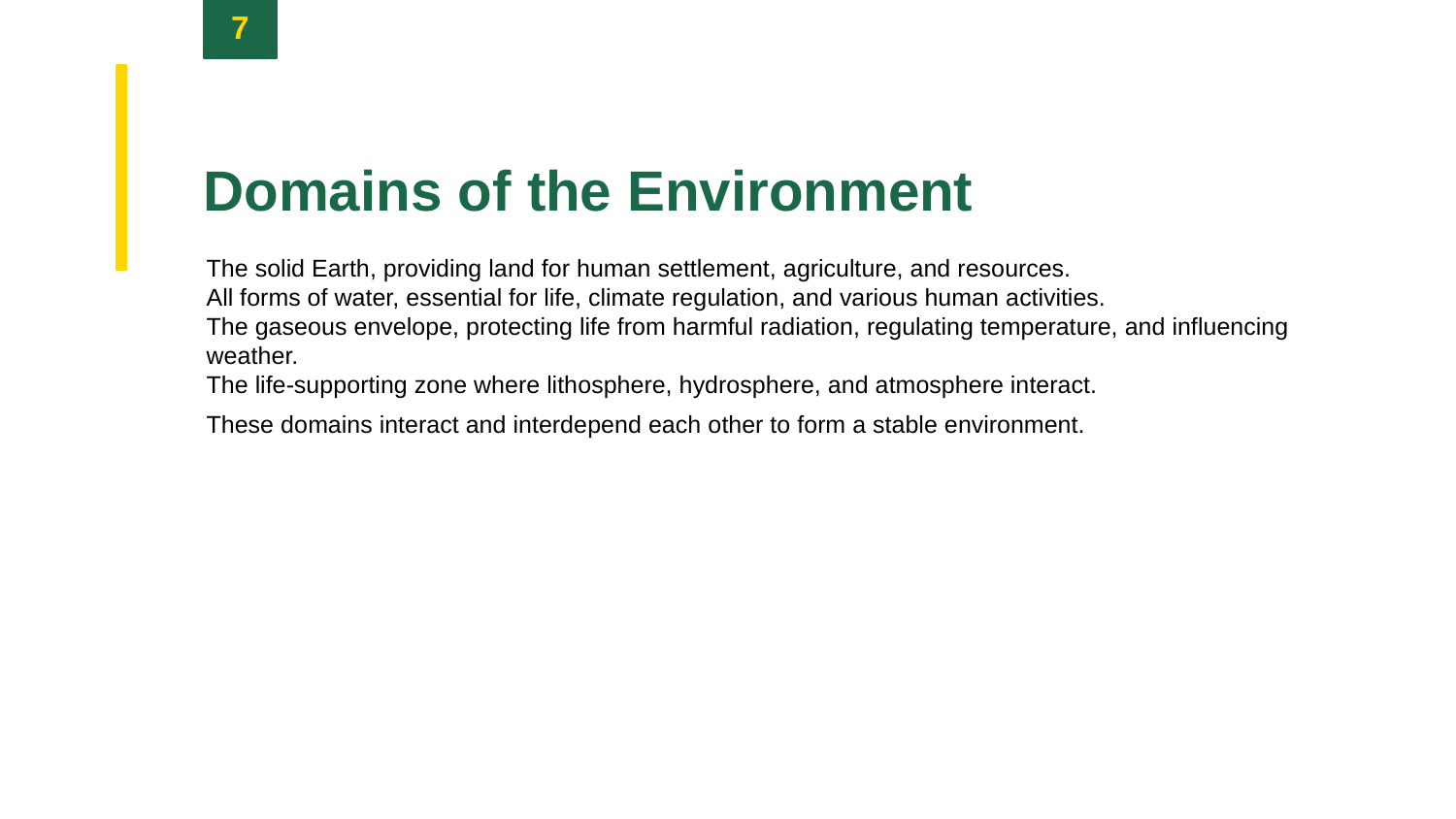

7

Domains of the Environment
The solid Earth, providing land for human settlement, agriculture, and resources.
All forms of water, essential for life, climate regulation, and various human activities.
The gaseous envelope, protecting life from harmful radiation, regulating temperature, and influencing weather.
The life-supporting zone where lithosphere, hydrosphere, and atmosphere interact.
These domains interact and interdepend each other to form a stable environment.